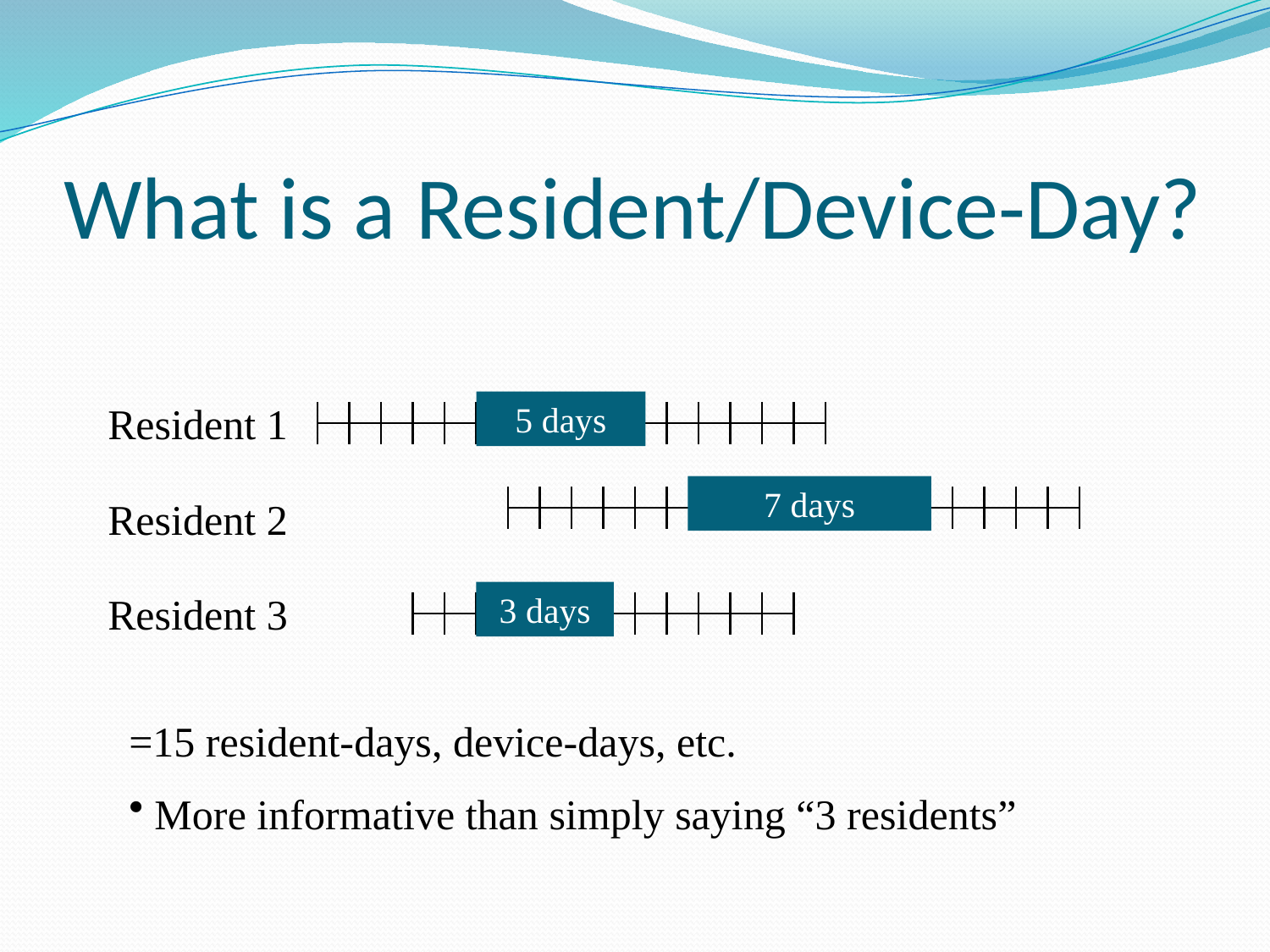

# What is a Resident/Device-Day?
5 days
Resident 1
7 days
Resident 2
3 days
Resident 3
=15 resident-days, device-days, etc.
 More informative than simply saying “3 residents”